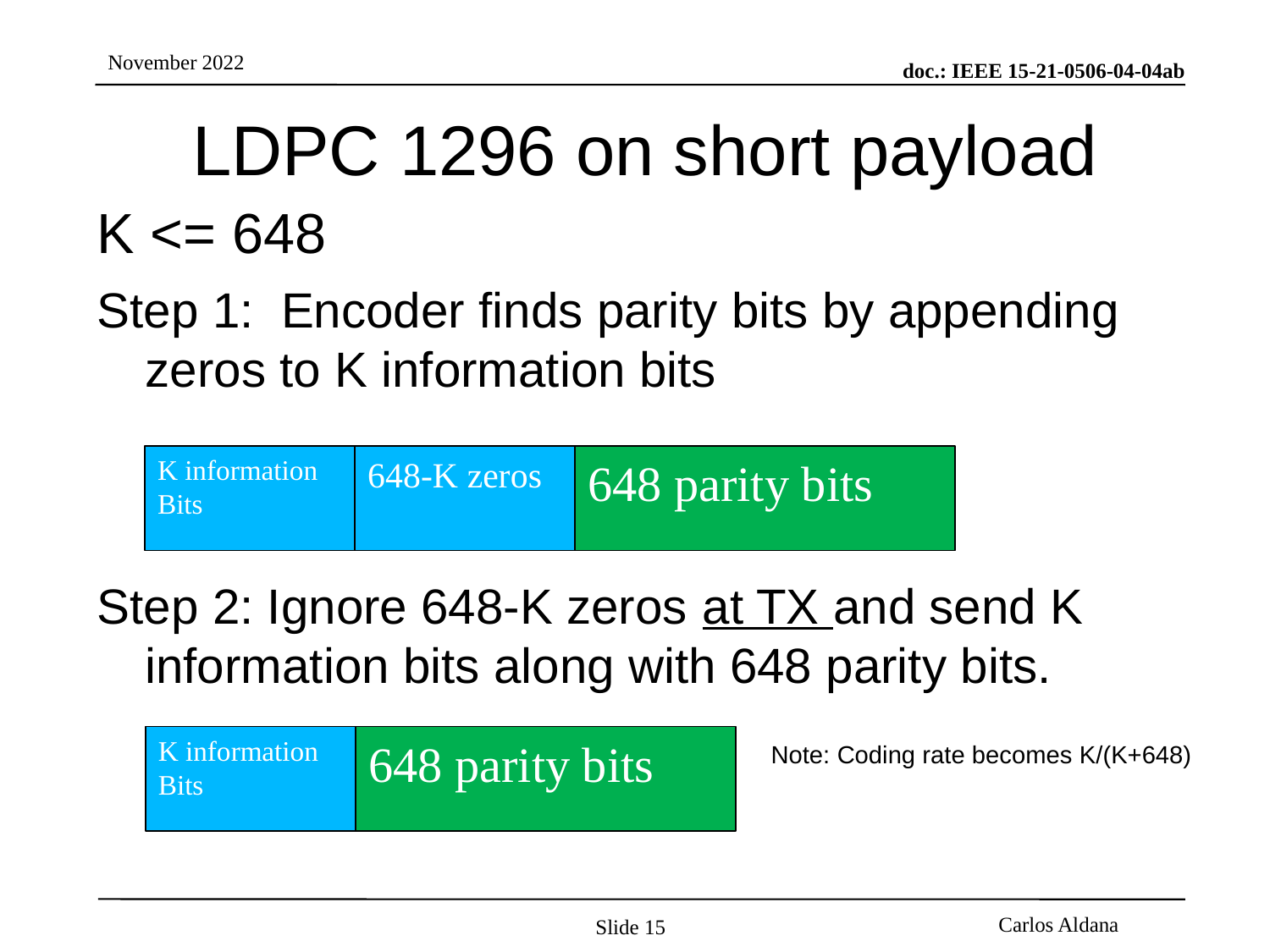

# LDPC 1296 on short payload
K <= 648
Step 1:  Encoder finds parity bits by appending zeros to K information bits

Step 2: Ignore 648-K zeros at TX and send K information bits along with 648 parity bits.
                                           Note: Coding rate becomes K/(K+648)

648 parity bits
648-K zeros
K information Bits
648 parity bits
K information Bits
Slide 15